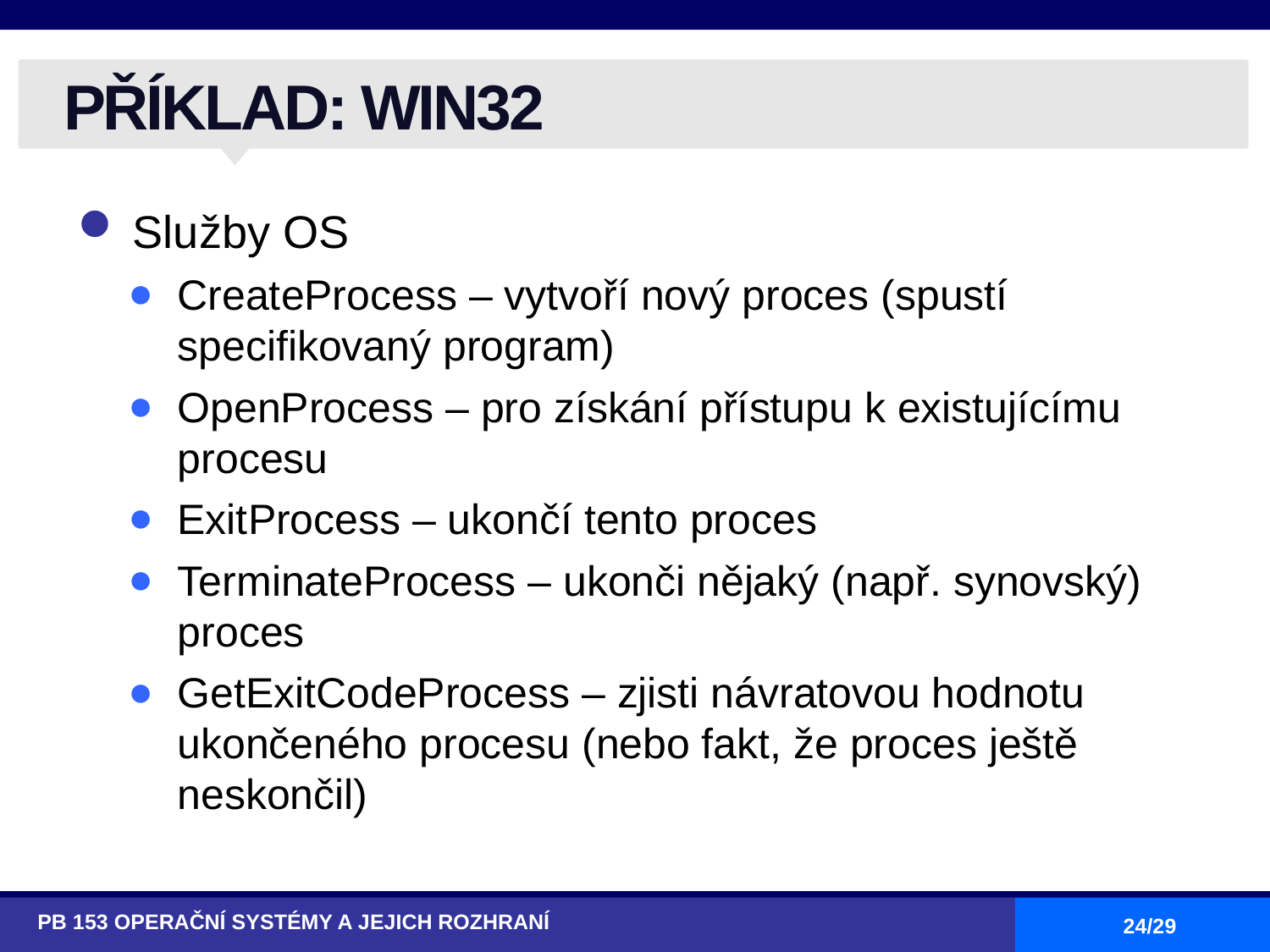

# PŘÍKLAD: WIN32
Služby OS
CreateProcess – vytvoří nový proces (spustí specifikovaný program)
OpenProcess – pro získání přístupu k existujícímu procesu
ExitProcess – ukončí tento proces
TerminateProcess – ukonči nějaký (např. synovský) proces
GetExitCodeProcess – zjisti návratovou hodnotu ukončeného procesu (nebo fakt, že proces ještě neskončil)
PB 153 OPERAČNÍ SYSTÉMY A JEJICH ROZHRANÍ